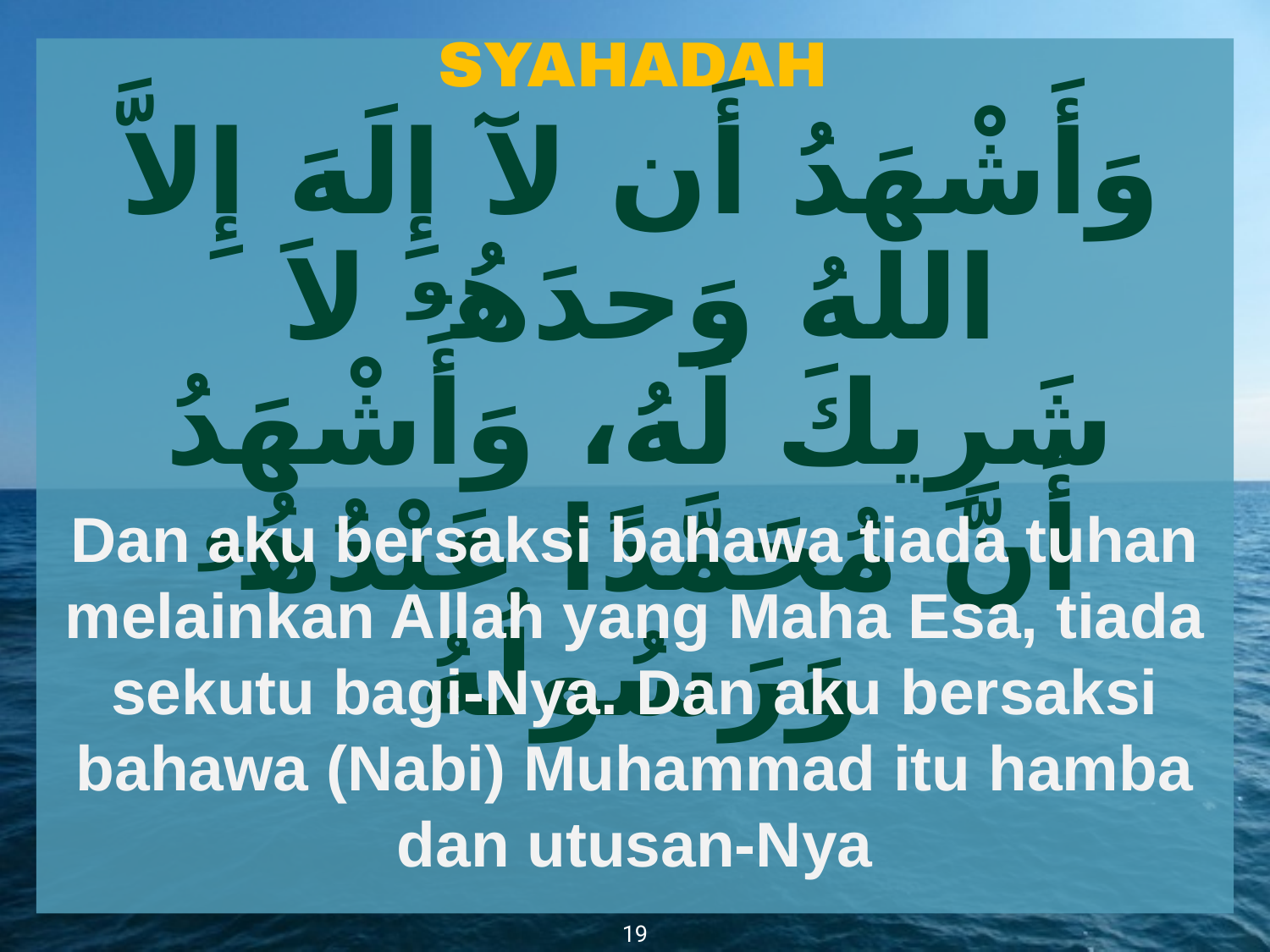

SYAHADAH
وَأَشْهَدُ أَن لآ إِلَهَ إِلاَّ اللهُ وَحدَهُو لاَ شَرِيكَ لَهُ، وَأَشْهَدُ أَنَّ مُحَمَّدًا عَبْدُهُو وَرَسُولُهُ
Dan aku bersaksi bahawa tiada tuhan melainkan Allah yang Maha Esa, tiada sekutu bagi-Nya. Dan aku bersaksi bahawa (Nabi) Muhammad itu hamba dan utusan-Nya

19